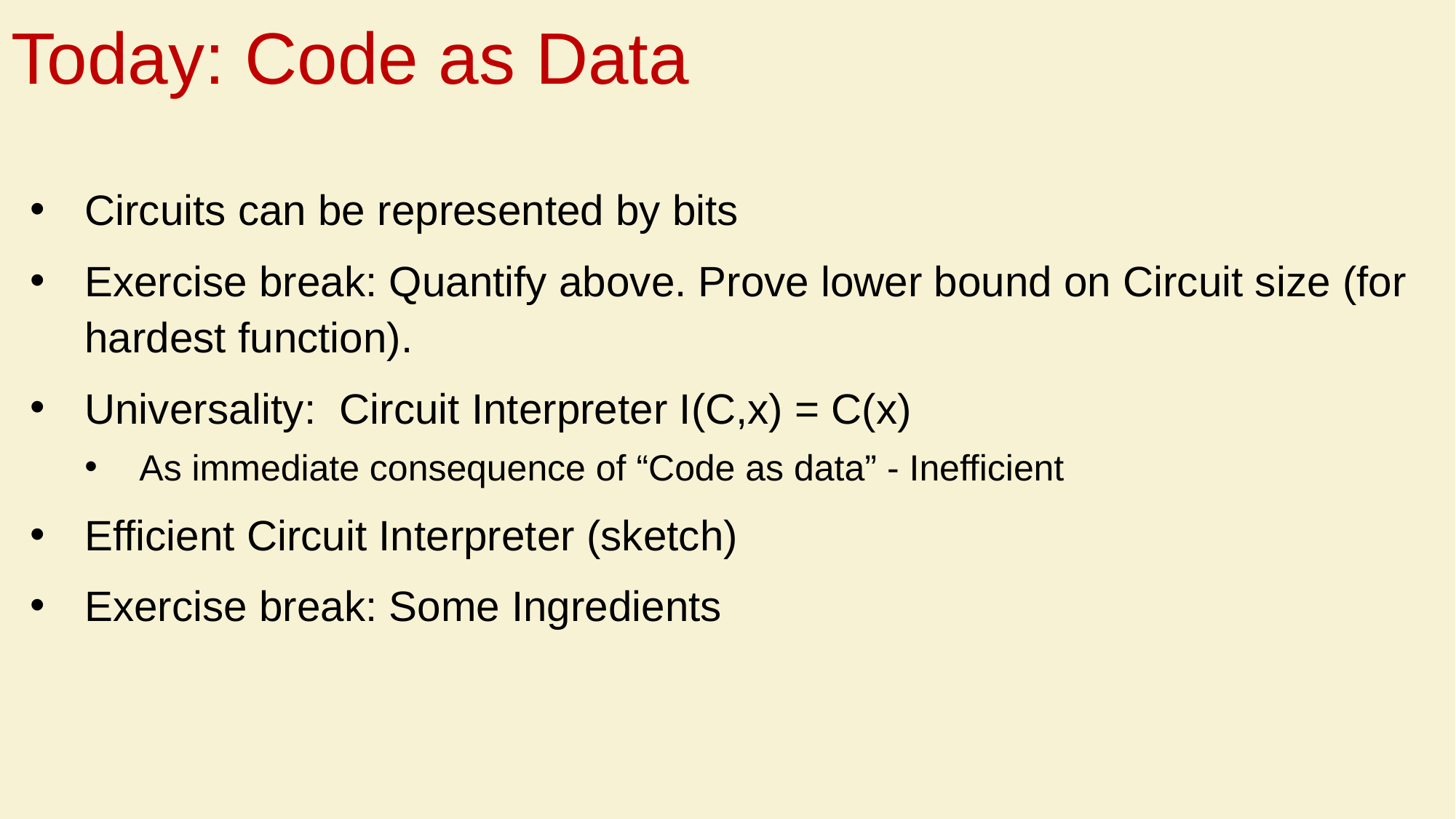

# Today: Code as Data
Circuits can be represented by bits
Exercise break: Quantify above. Prove lower bound on Circuit size (for hardest function).
Universality:  Circuit Interpreter I(C,x) = C(x)
As immediate consequence of “Code as data” - Inefficient
Efficient Circuit Interpreter (sketch)
Exercise break: Some Ingredients